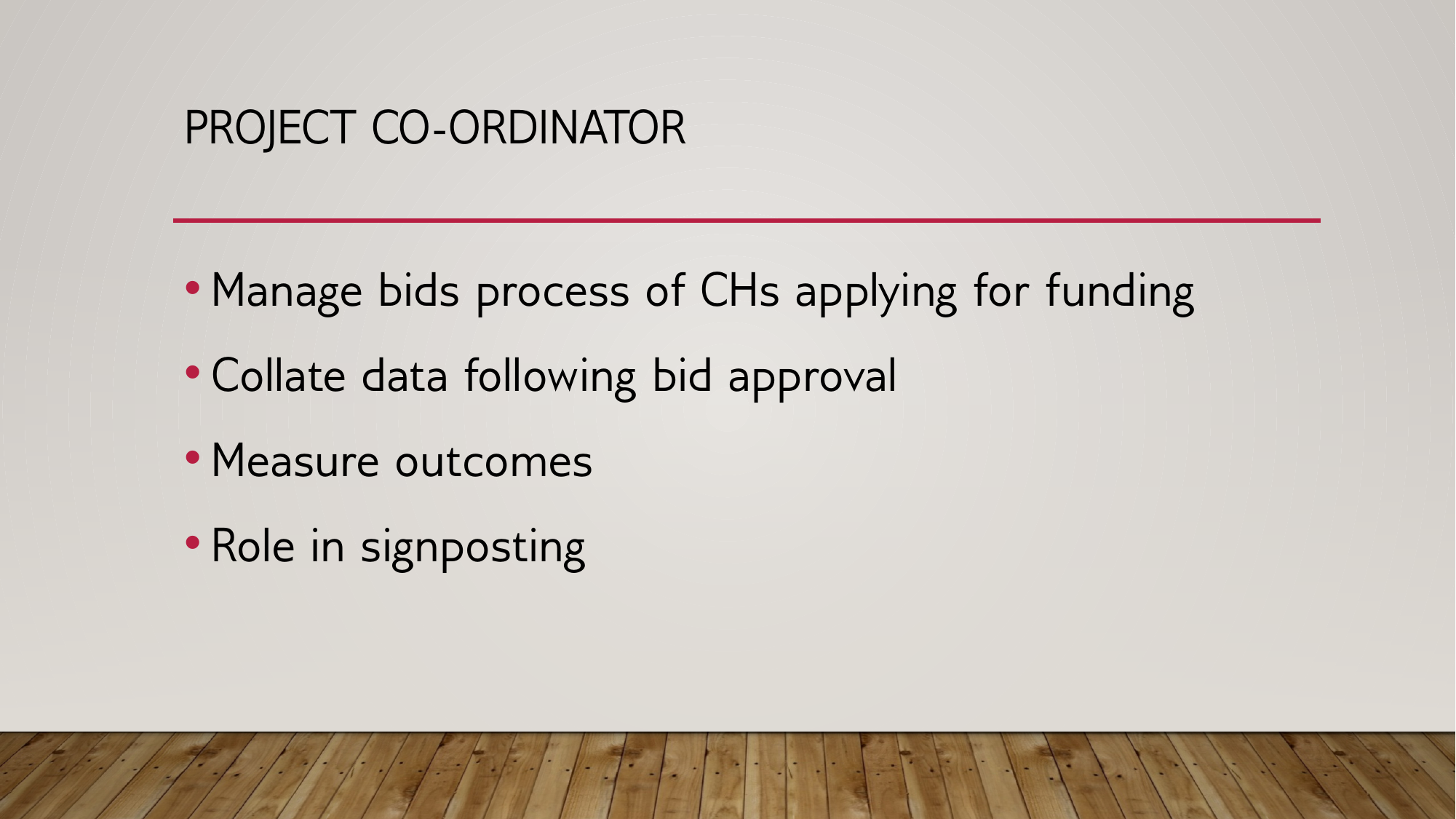

# Project co-Ordinator
Manage bids process of CHs applying for funding
Collate data following bid approval
Measure outcomes
Role in signposting